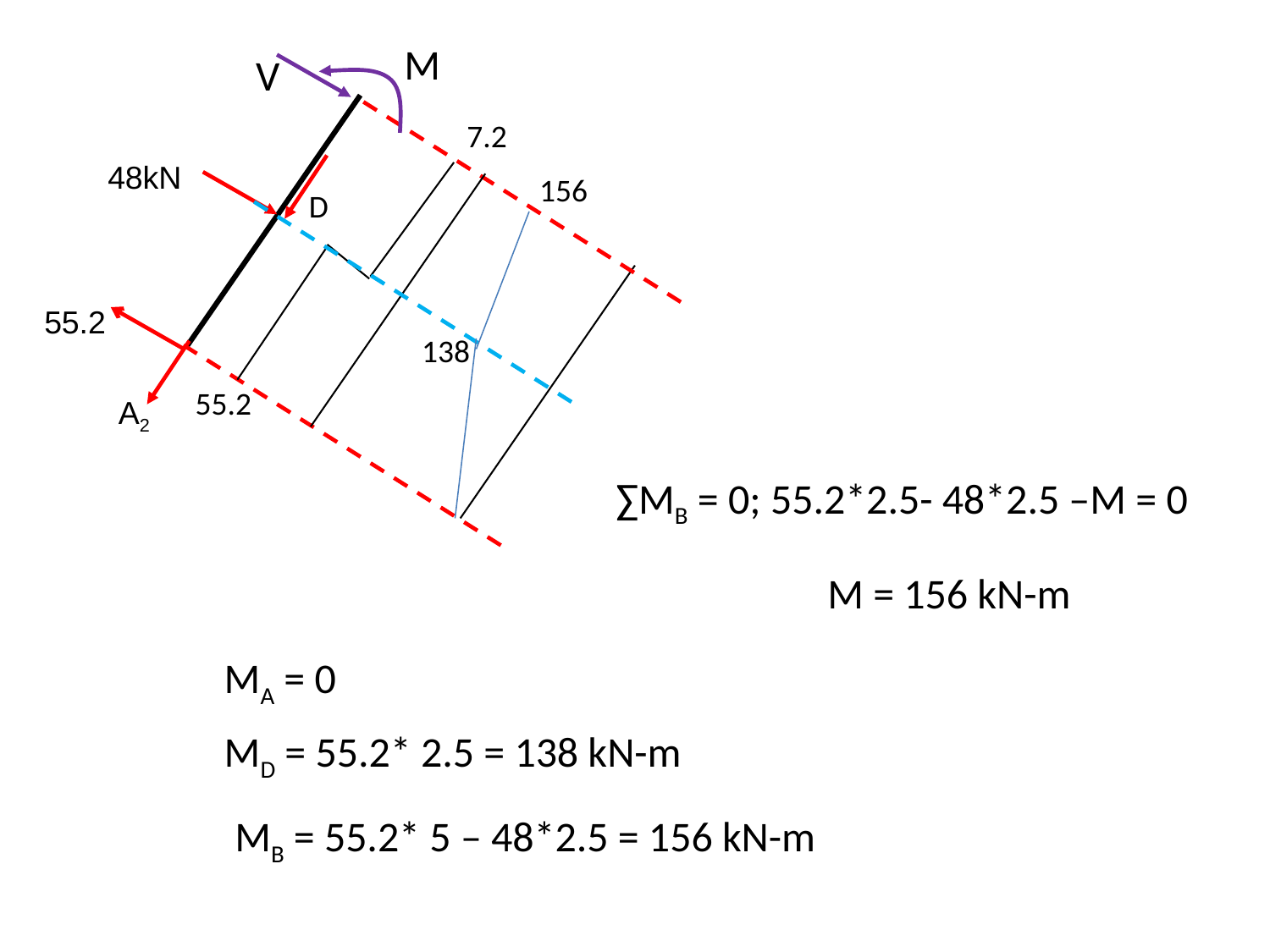

M
V

7.2
48kN
156
D
55.2
138
55.2
A2
∑MB = 0; 55.2*2.5- 48*2.5 –M = 0
M = 156 kN-m
MA = 0
MD = 55.2* 2.5 = 138 kN-m
MB = 55.2* 5 – 48*2.5 = 156 kN-m